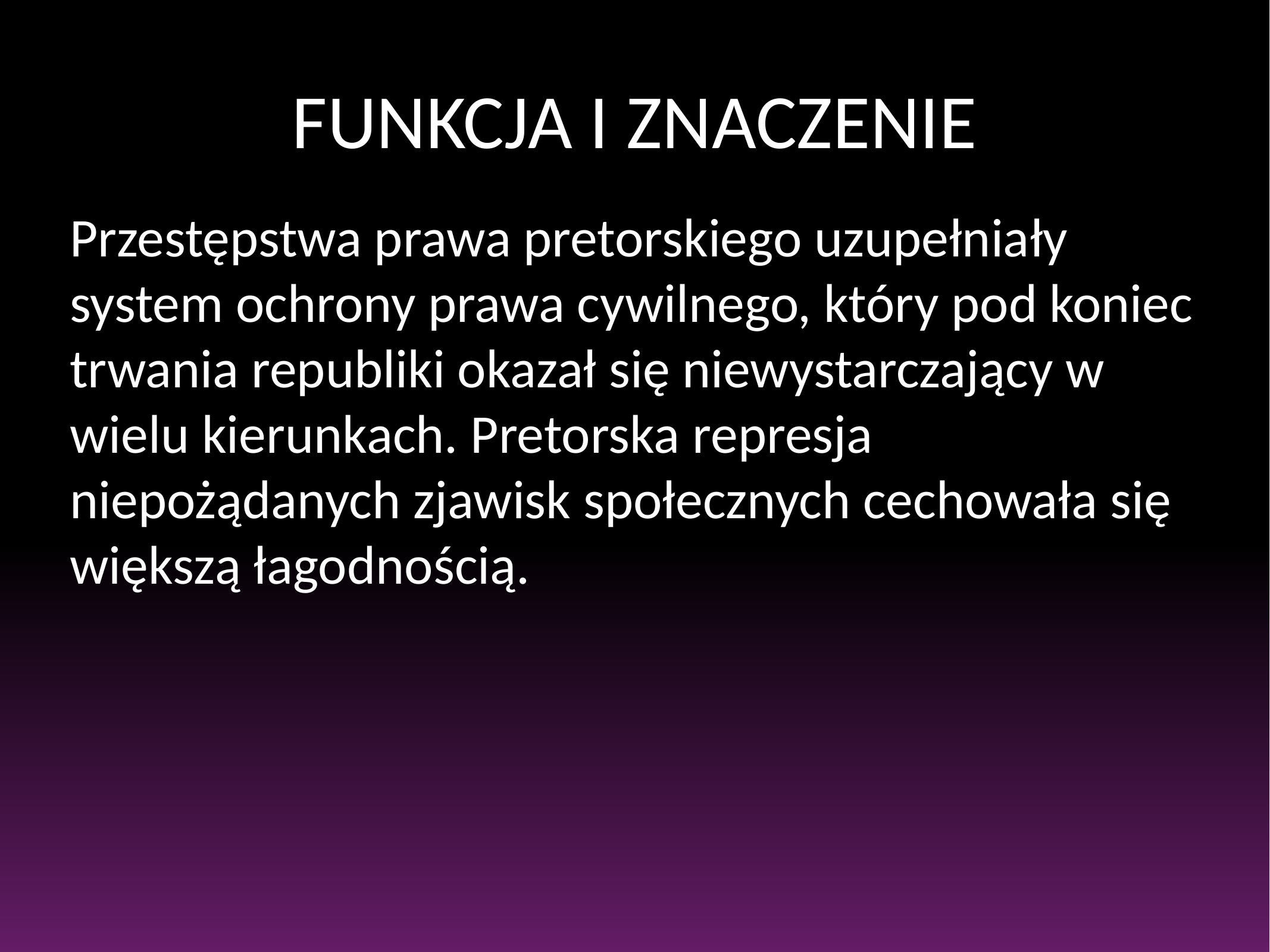

# FUNKCJA I ZNACZENIE
Przestępstwa prawa pretorskiego uzupełniały system ochrony prawa cywilnego, który pod koniec trwania republiki okazał się niewystarczający w wielu kierunkach. Pretorska represja niepożądanych zjawisk społecznych cechowała się większą łagodnością.